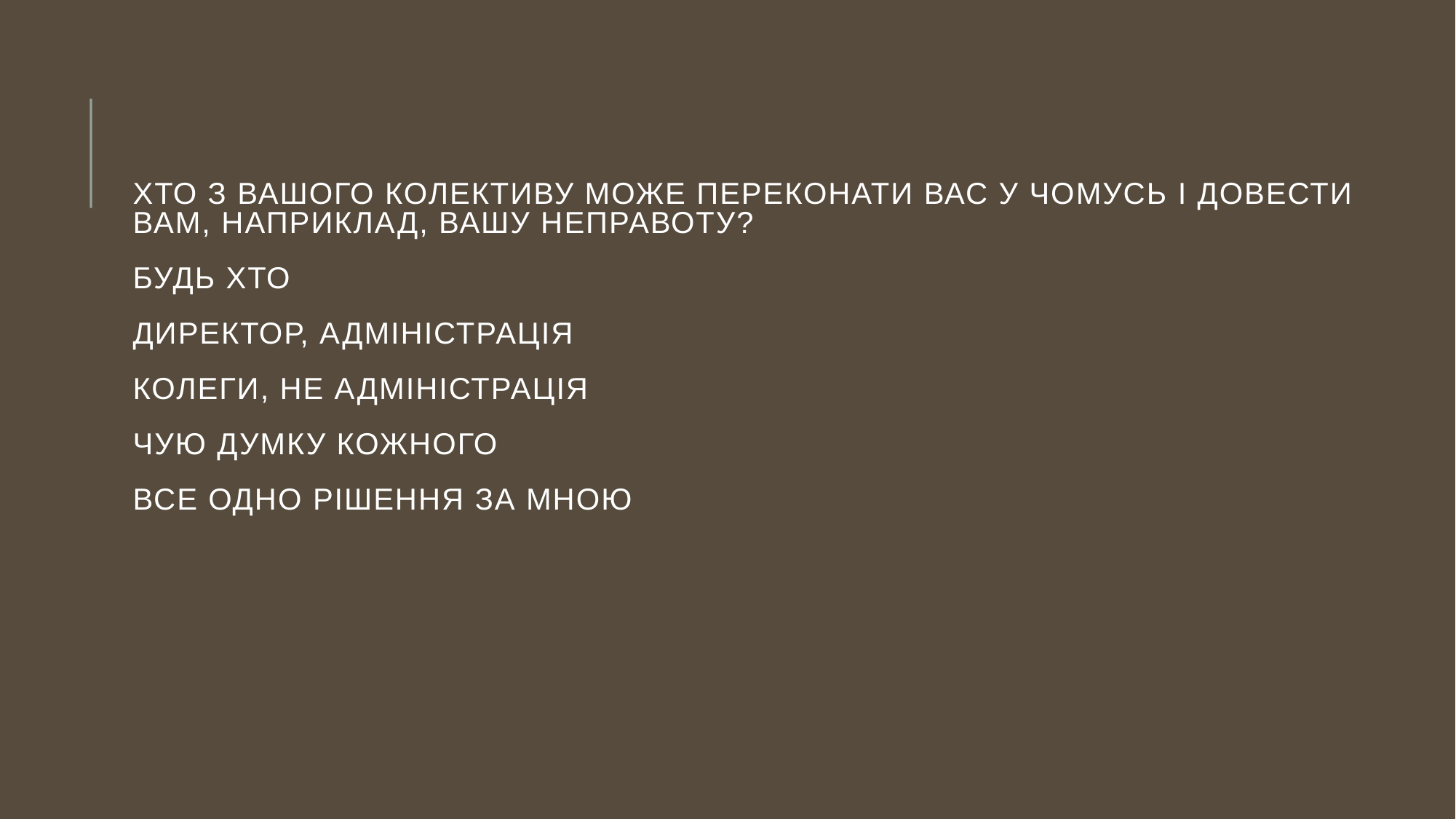

Хто з Вашого колективу може переконати Вас у чомусь і довести вам, наприклад, Вашу неправоту?
Будь хто
директор, адміністрація
колеги, не адміністрація
чую думку кожного
все одно рішення за мною